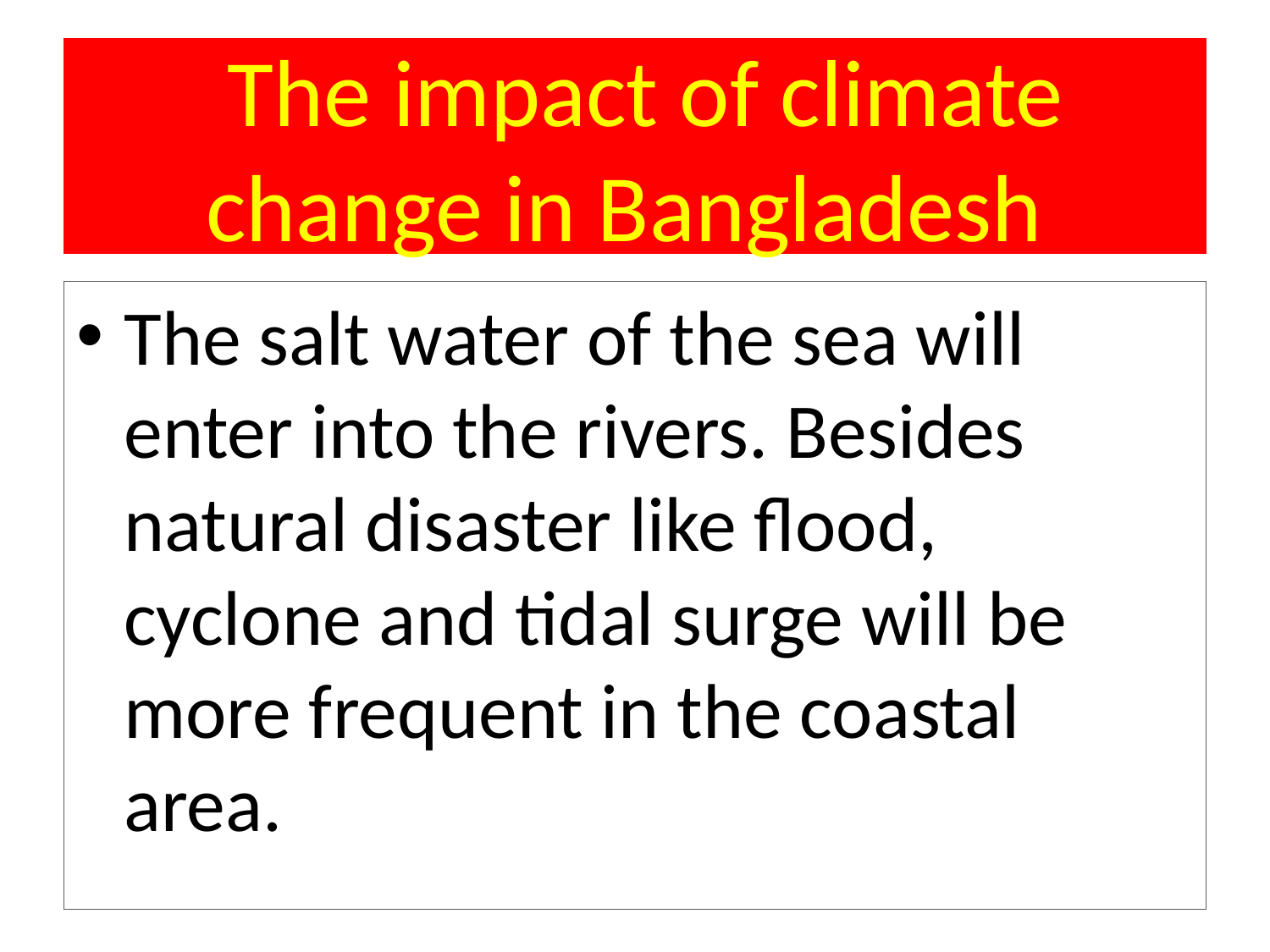

# The impact of climate change in Bangladesh
The salt water of the sea will enter into the rivers. Besides natural disaster like flood, cyclone and tidal surge will be more frequent in the coastal area.